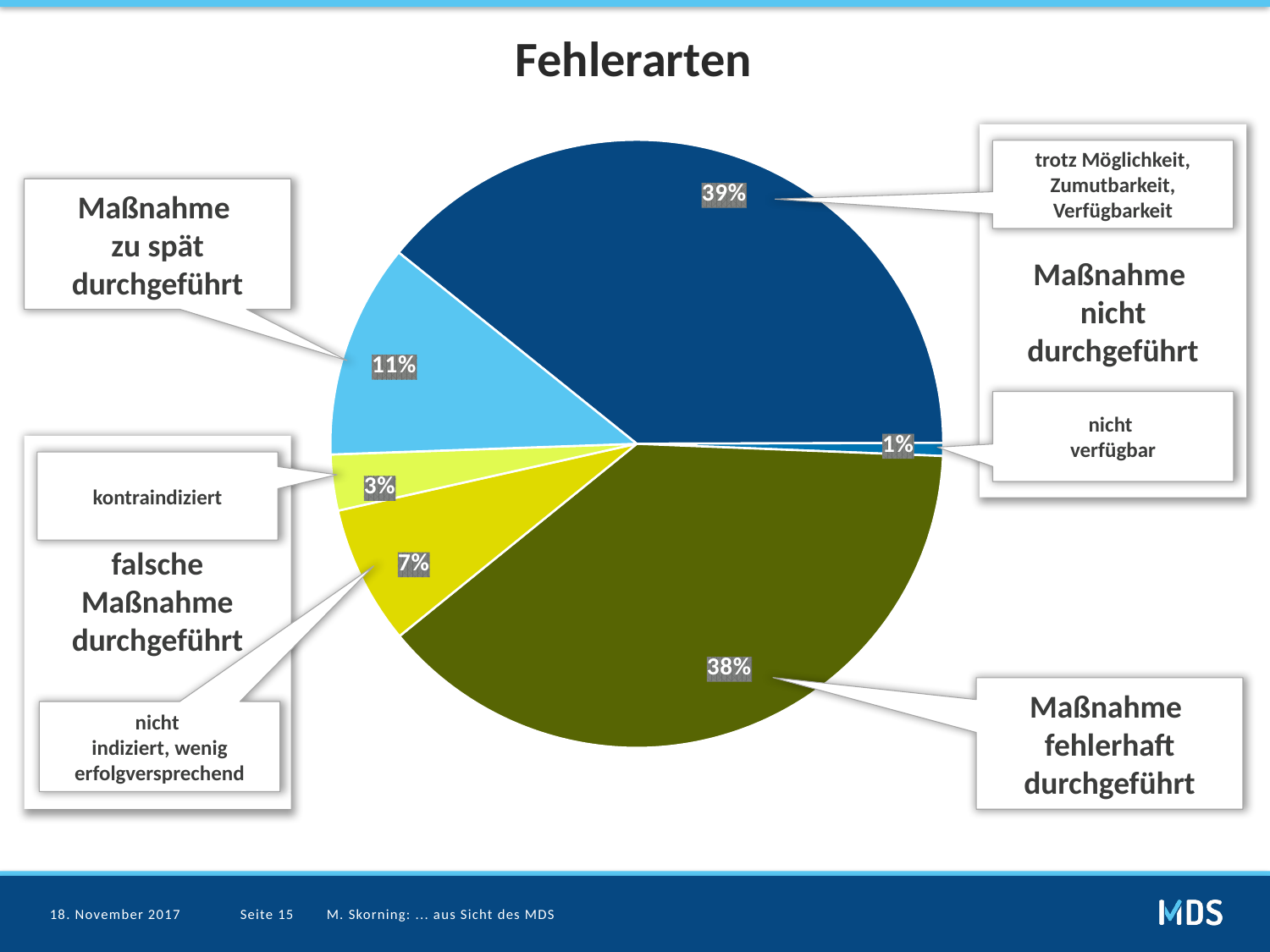

# Fehlerarten

### Chart

| Category |
|---|
Maßnahme
nicht durchgeführt

### Chart

| Category | Anzahl |
|---|---|
| Maßnahme nicht durchgeführt  - trotz Möglichkeit, Zumutbarkeit, Verfügbarkeit | 1593.0 |
| Maßnahme nicht durchgeführt  - nicht verfügbar  | 28.0 |
| Maßnahme fehlerhaft durchgeführt | 1566.0 |
| Falsche Maßnahme durchgeführt - nicht indiziert, wenig erfolgversprechend | 300.0 |
| Falsche Maßnahme durchgeführt - kontraindiziert | 121.0 |
| Maßnahme zu spät durchgeführt | 464.0 |
trotz Möglichkeit, Zumutbarkeit, Verfügbarkeit
Maßnahme
zu spät durchgeführt
nicht
verfügbar
falsche Maßnahme durchgeführt
kontraindiziert
Maßnahme
fehlerhaft durchgeführt
nicht
indiziert, wenig erfolgversprechend
18. November 2017
Seite 15
M. Skorning: ... aus Sicht des MDS